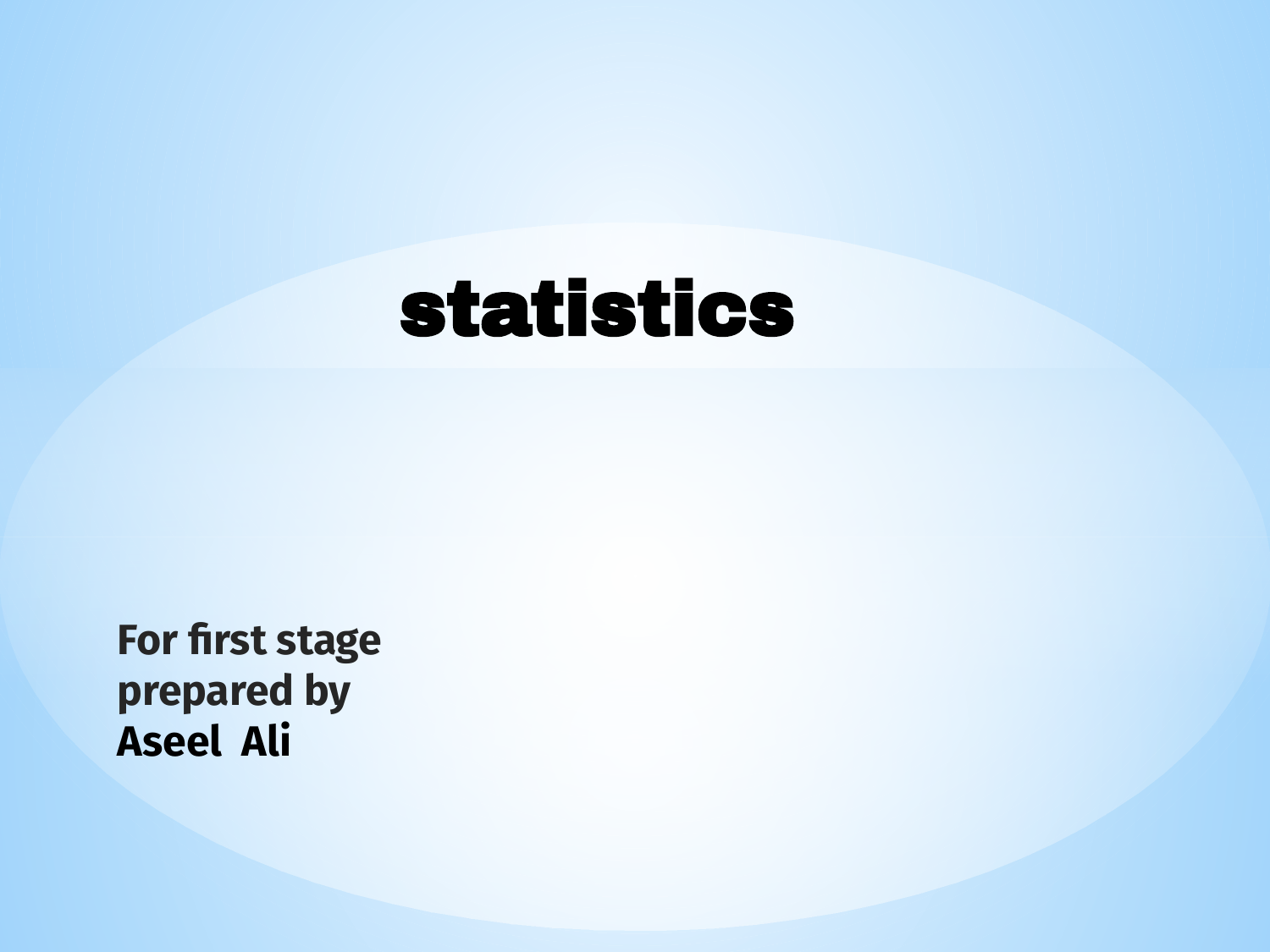

# statistics
For first stage
prepared by
Aseel  Ali